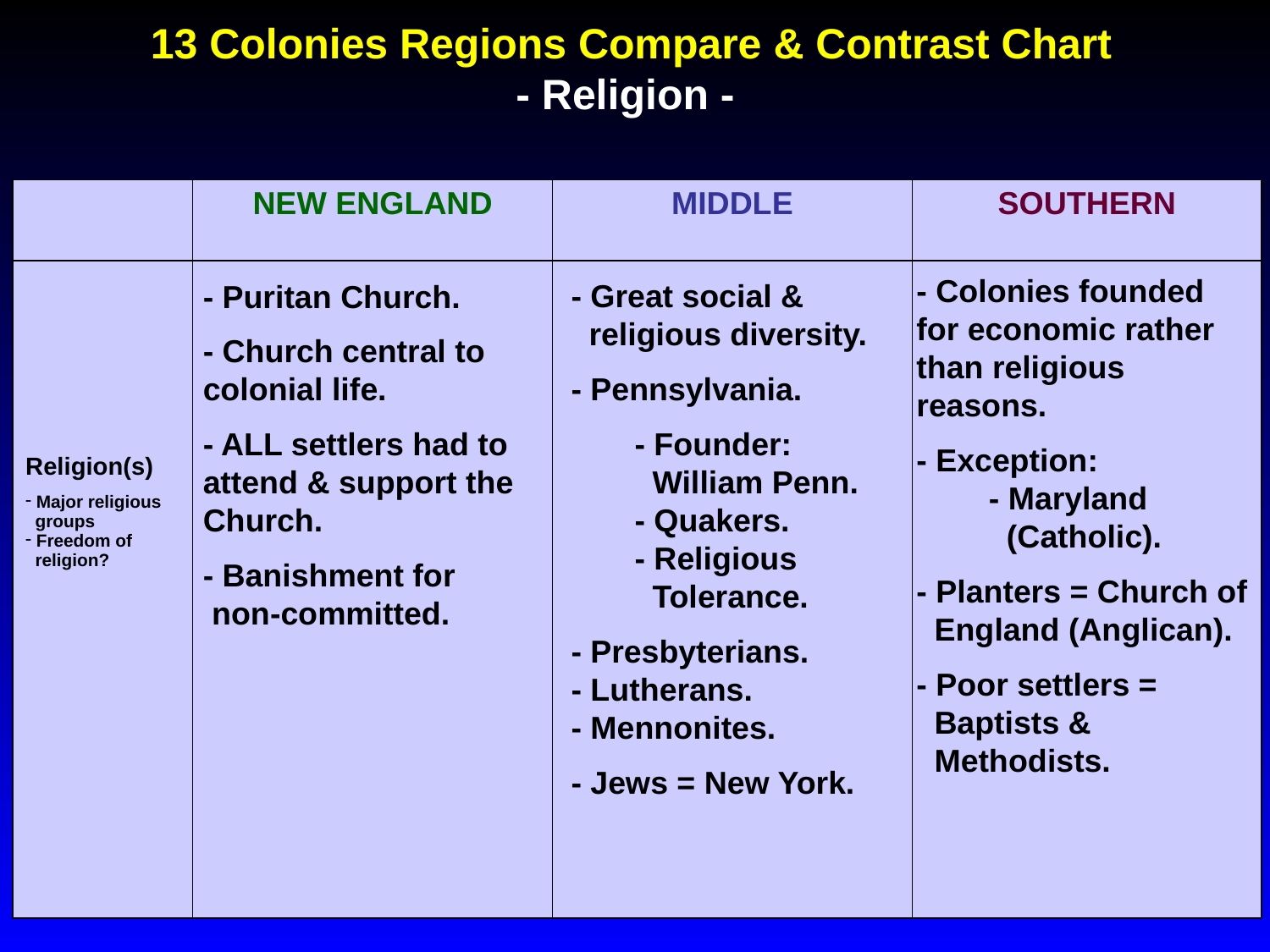

13 Colonies Regions Compare & Contrast Chart
- Religion -
|  | NEW ENGLAND | MIDDLE | SOUTHERN |
| --- | --- | --- | --- |
| Religion(s) Major religious groups Freedom of religion? |  |  |  |
- Colonies founded
for economic rather
than religious
reasons.

- Exception:
 - Maryland
   (Catholic).

- Planters = Church of
  England (Anglican).

- Poor settlers =
  Baptists &
  Methodists.
- Great social &
  religious diversity.

- Pennsylvania.

- Founder:
  William Penn.
- Quakers.
- Religious
  Tolerance.

- Presbyterians.
- Lutherans.
- Mennonites.

- Jews = New York.

- Puritan Church.

- Church central to colonial life.

- ALL settlers had to
attend & support the
Church.

- Banishment for
 non-committed.